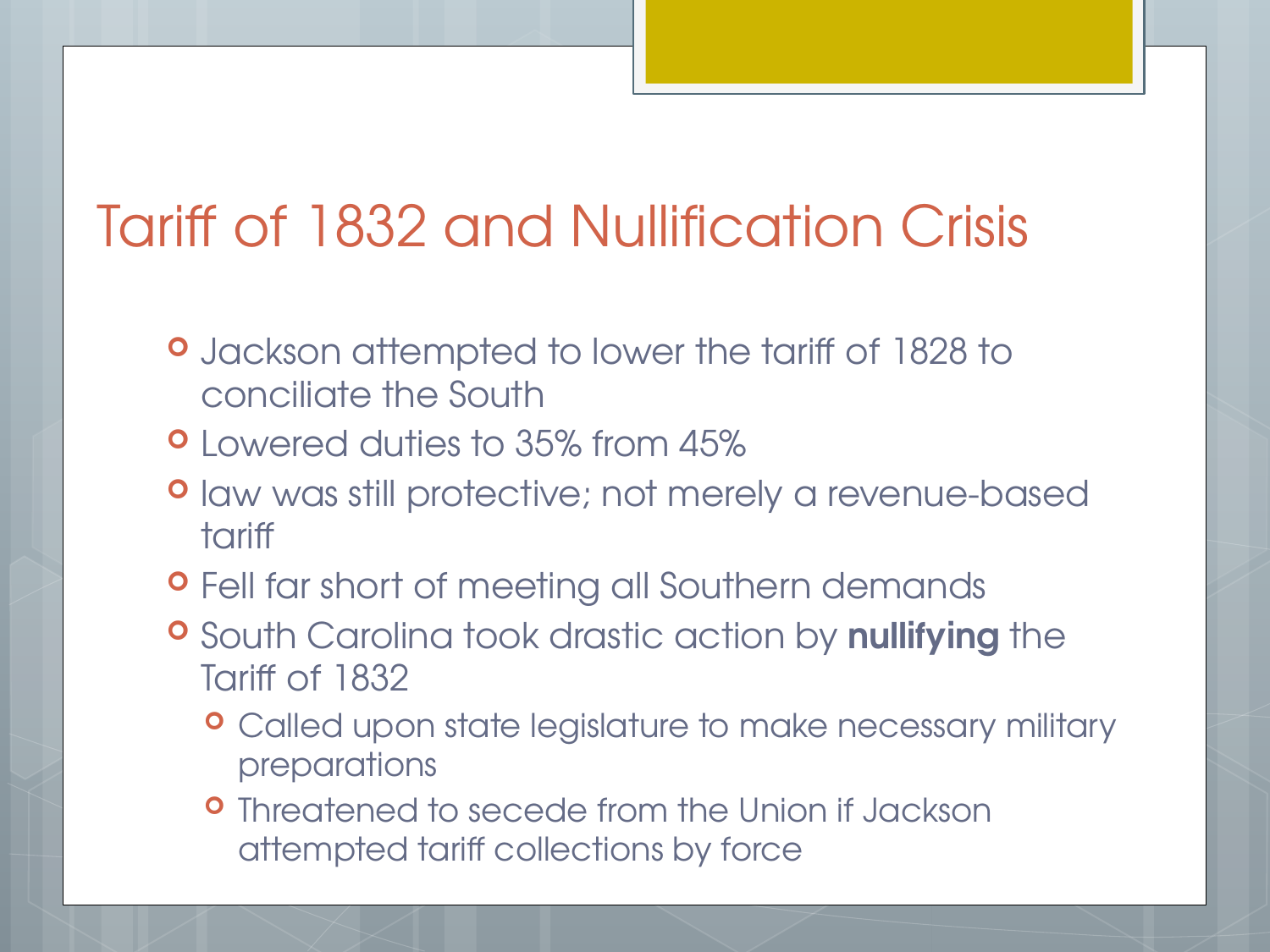

# Tariff of 1832 and Nullification Crisis
Jackson attempted to lower the tariff of 1828 to conciliate the South
Lowered duties to 35% from 45%
law was still protective; not merely a revenue-based tariff
Fell far short of meeting all Southern demands
South Carolina took drastic action by nullifying the Tariff of 1832
Called upon state legislature to make necessary military preparations
Threatened to secede from the Union if Jackson attempted tariff collections by force